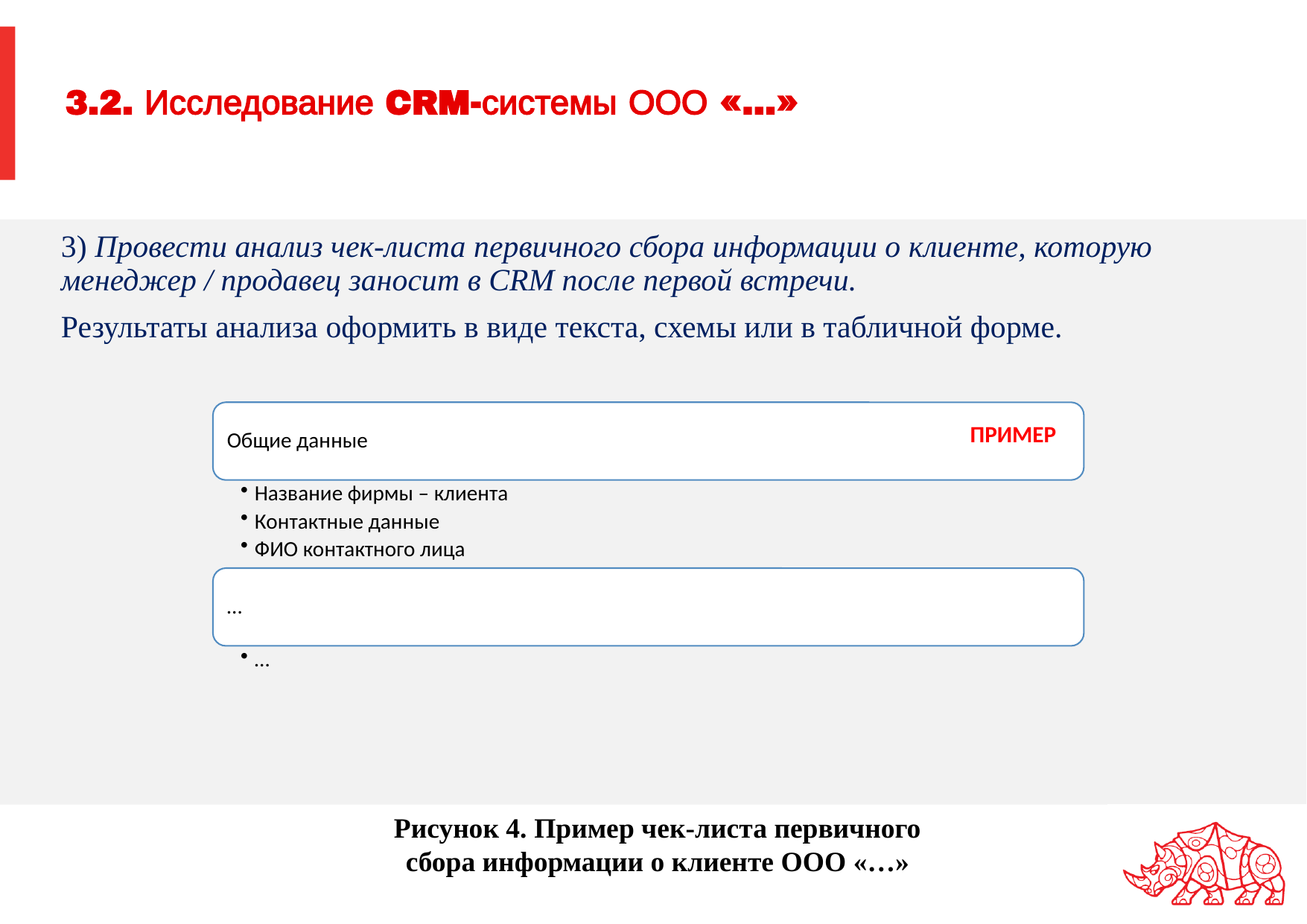

# 3.2. Исследование CRM-системы ООО «…»
3) Провести анализ чек-листа первичного сбора информации о клиенте, которую менеджер / продавец заносит в CRM после первой встречи.
Результаты анализа оформить в виде текста, схемы или в табличной форме.

Общие данные
Название фирмы – клиента
Контактные данные
ФИО контактного лица
…
…
ПРИМЕР
Рисунок 4. Пример чек-листа первичного сбора информации о клиенте ООО «…»